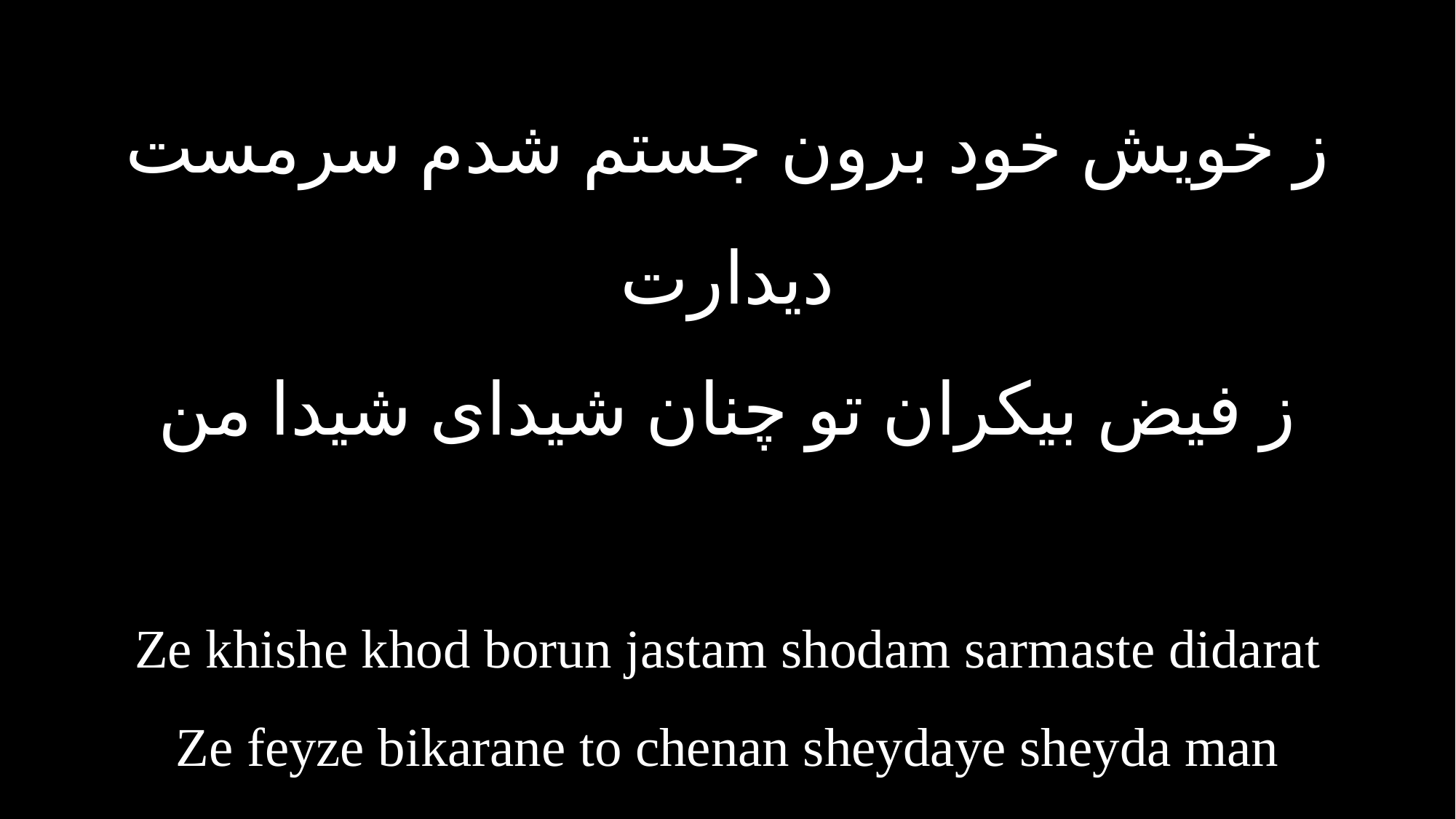

ز خویش خود برون جستم شدم سرمست دیدارت
ز فیض بیکران تو چنان شیدای شیدا من

Ze khishe khod borun jastam shodam sarmaste didarat
Ze feyze bikarane to chenan sheydaye sheyda man